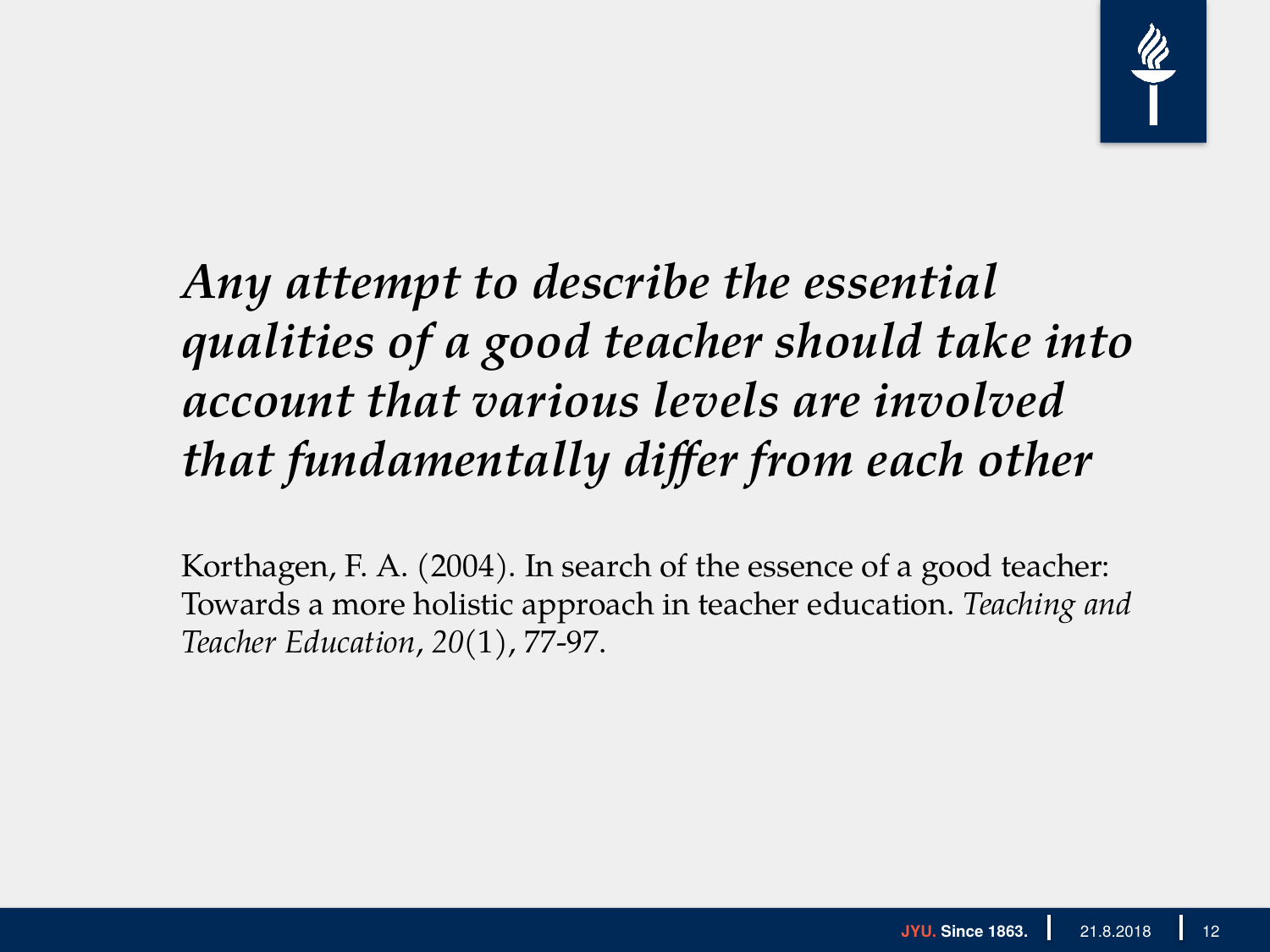

Any attempt to describe the essential qualities of a good teacher should take into account that various levels are involved that fundamentally differ from each other

Korthagen, F. A. (2004). In search of the essence of a good teacher: Towards a more holistic approach in teacher education. Teaching and Teacher Education, 20(1), 77-97.
JYU. Since 1863.
21.8.2018
12